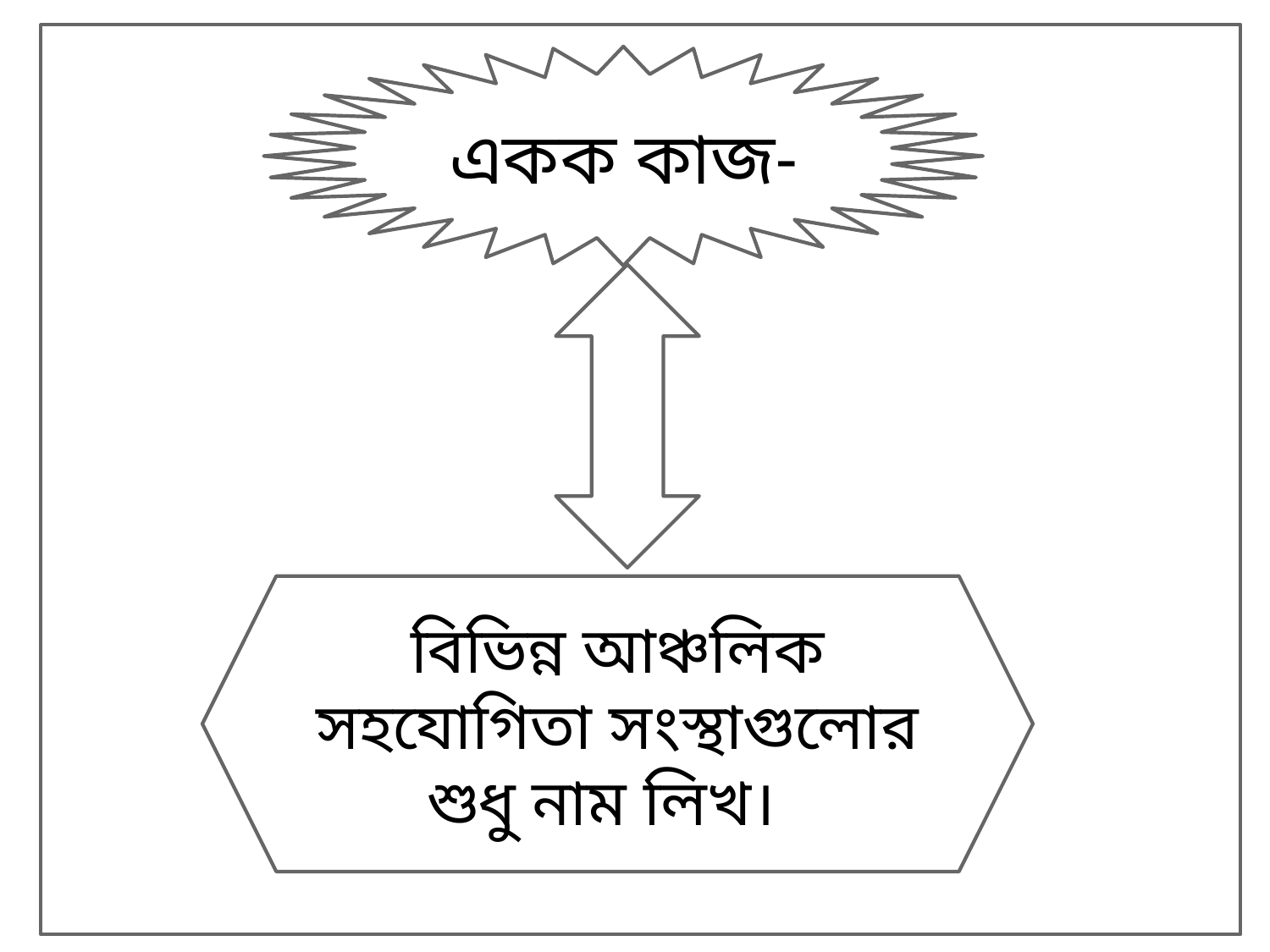

একক কাজ-

বিভিন্ন আঞ্চলিক সহযোগিতা সংস্থাগুলোর শুধু নাম লিখ।